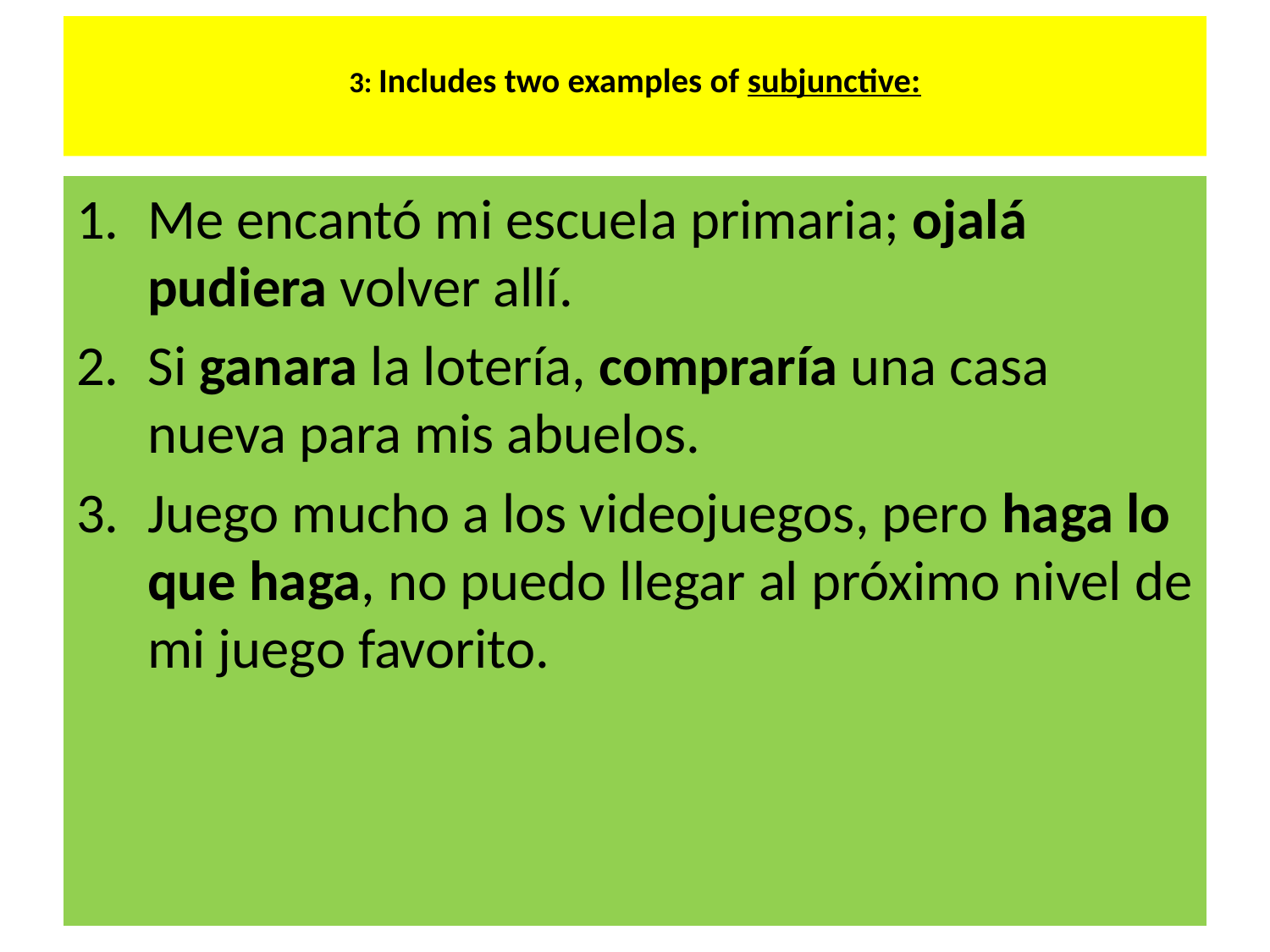

# 3: Includes two examples of subjunctive:
Me encantó mi escuela primaria; ojalá pudiera volver allí.
Si ganara la lotería, compraría una casa nueva para mis abuelos.
Juego mucho a los videojuegos, pero haga lo que haga, no puedo llegar al próximo nivel de mi juego favorito.